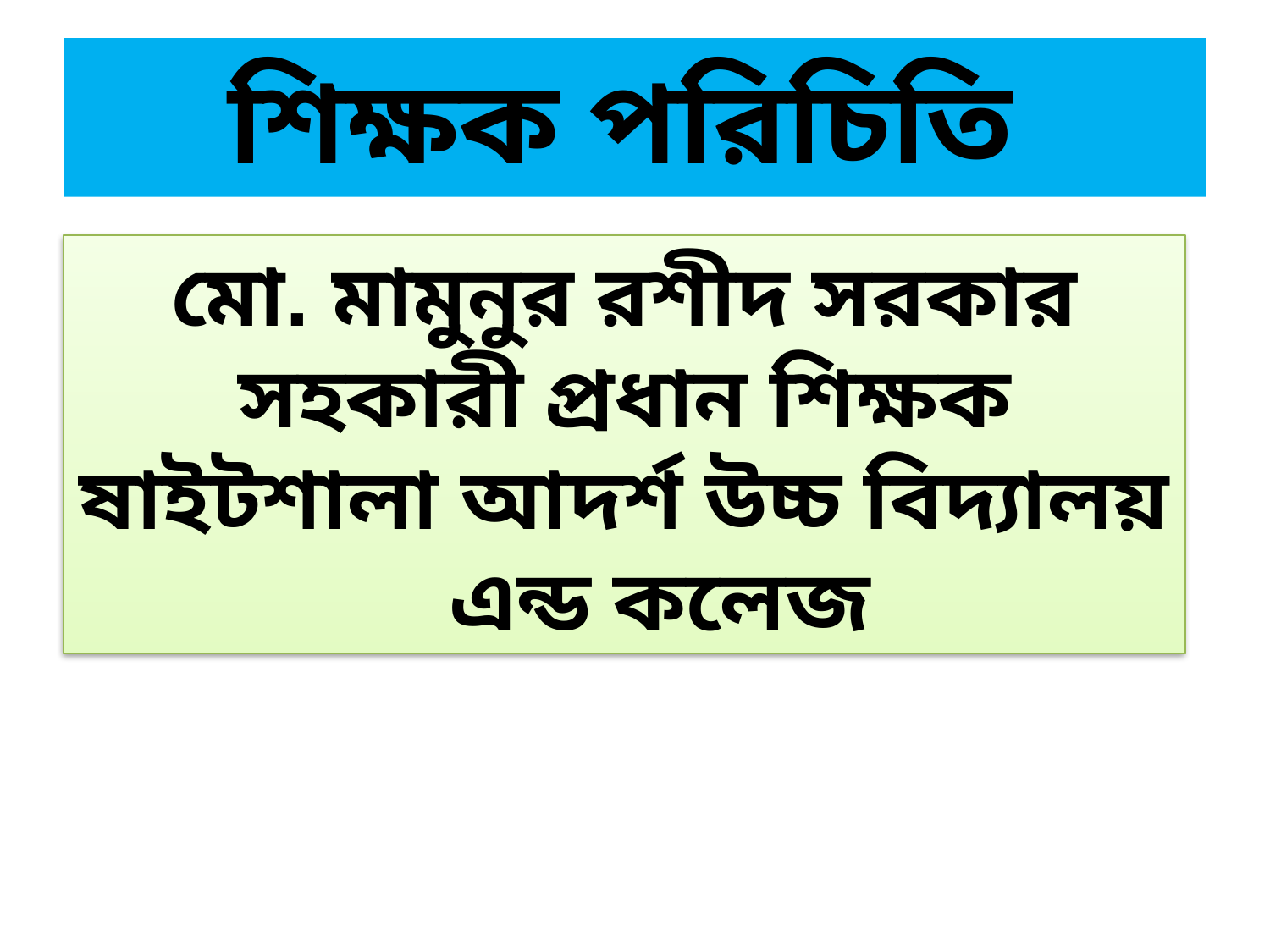

# শিক্ষক পরিচিতি
মো. মামুনুর রশীদ সরকার
সহকারী প্রধান শিক্ষক
ষাইটশালা আদর্শ উচ্চ বিদ্যালয় এন্ড কলেজ